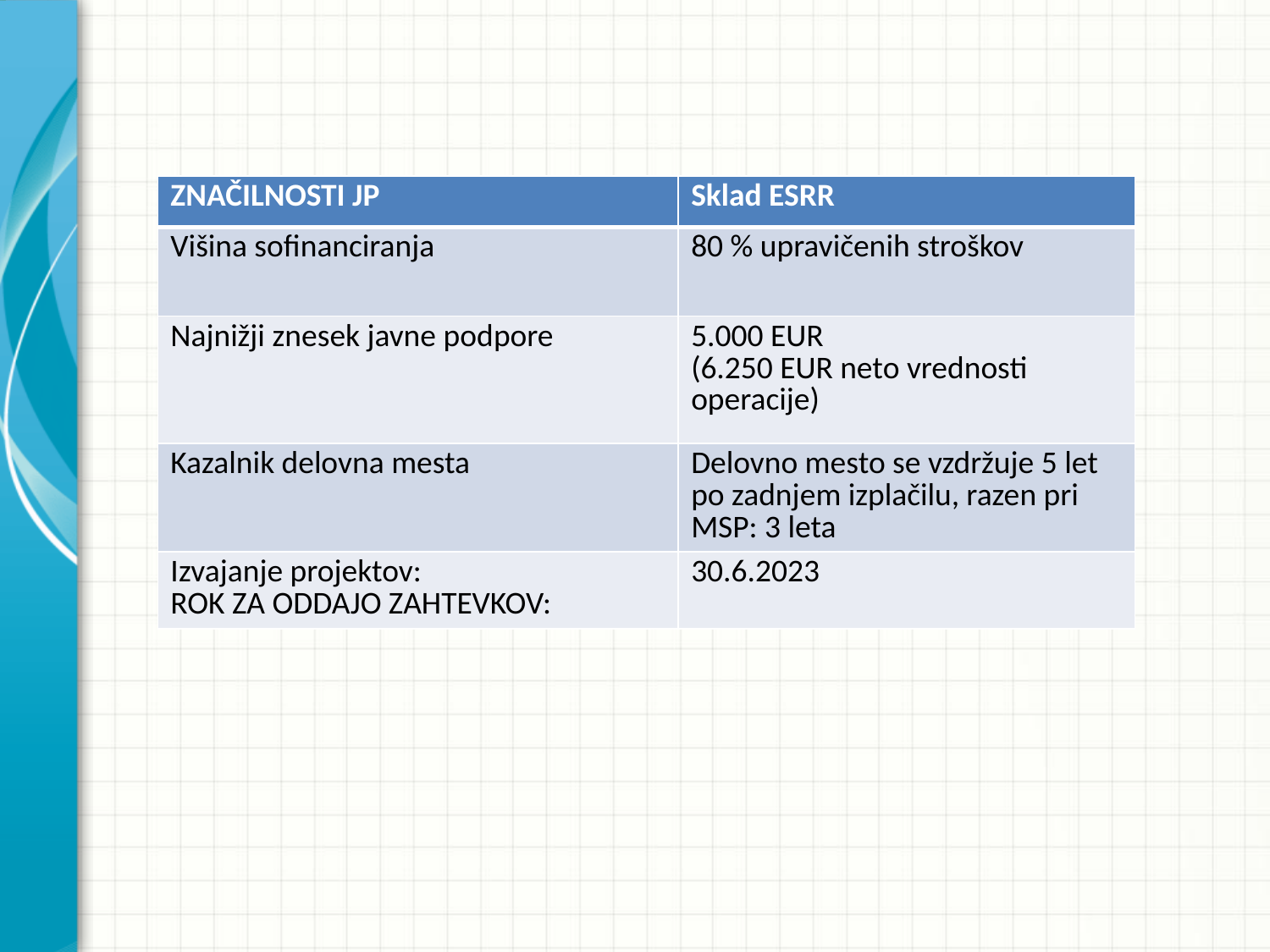

| ZNAČILNOSTI JP | Sklad ESRR |
| --- | --- |
| Višina sofinanciranja | 80 % upravičenih stroškov |
| Najnižji znesek javne podpore | 5.000 EUR (6.250 EUR neto vrednosti operacije) |
| Kazalnik delovna mesta | Delovno mesto se vzdržuje 5 let po zadnjem izplačilu, razen pri MSP: 3 leta |
| Izvajanje projektov: ROK ZA ODDAJO ZAHTEVKOV: | 30.6.2023 |